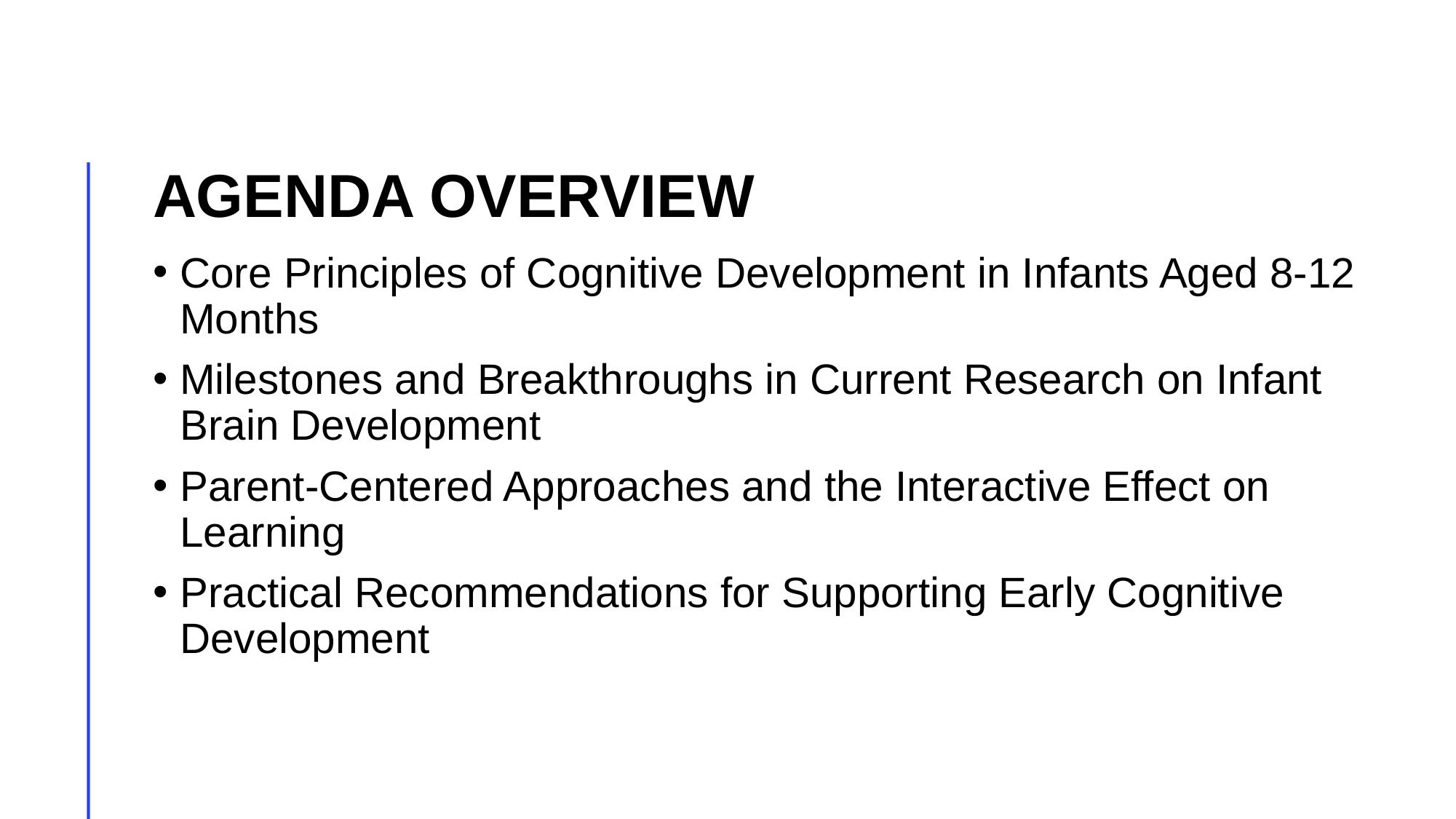

# Agenda Overview
Core Principles of Cognitive Development in Infants Aged 8-12 Months
Milestones and Breakthroughs in Current Research on Infant Brain Development
Parent-Centered Approaches and the Interactive Effect on Learning
Practical Recommendations for Supporting Early Cognitive Development